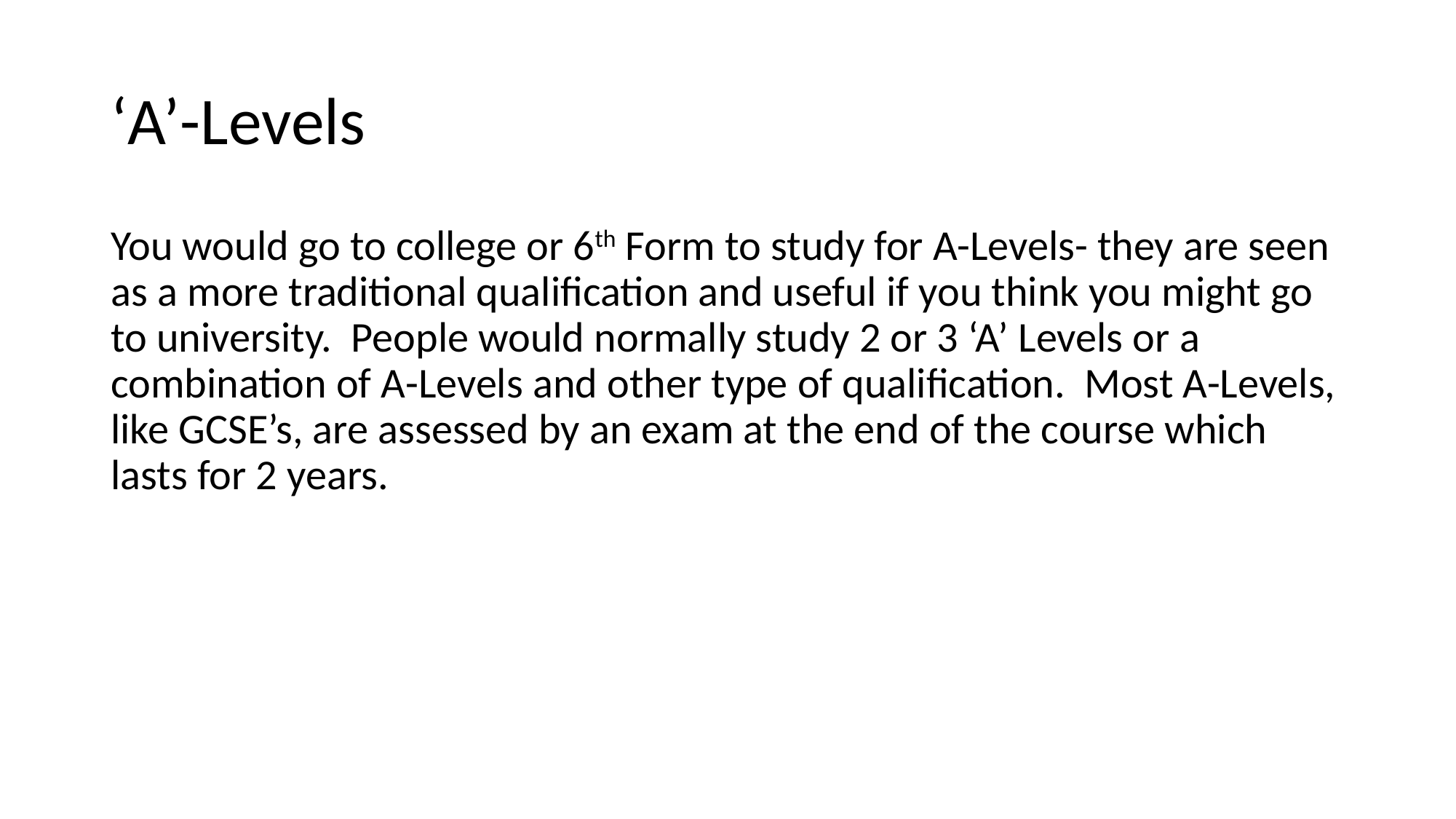

# ‘A’-Levels
You would go to college or 6th Form to study for A-Levels- they are seen as a more traditional qualification and useful if you think you might go to university.  People would normally study 2 or 3 ‘A’ Levels or a combination of A-Levels and other type of qualification.  Most A-Levels, like GCSE’s, are assessed by an exam at the end of the course which lasts for 2 years.